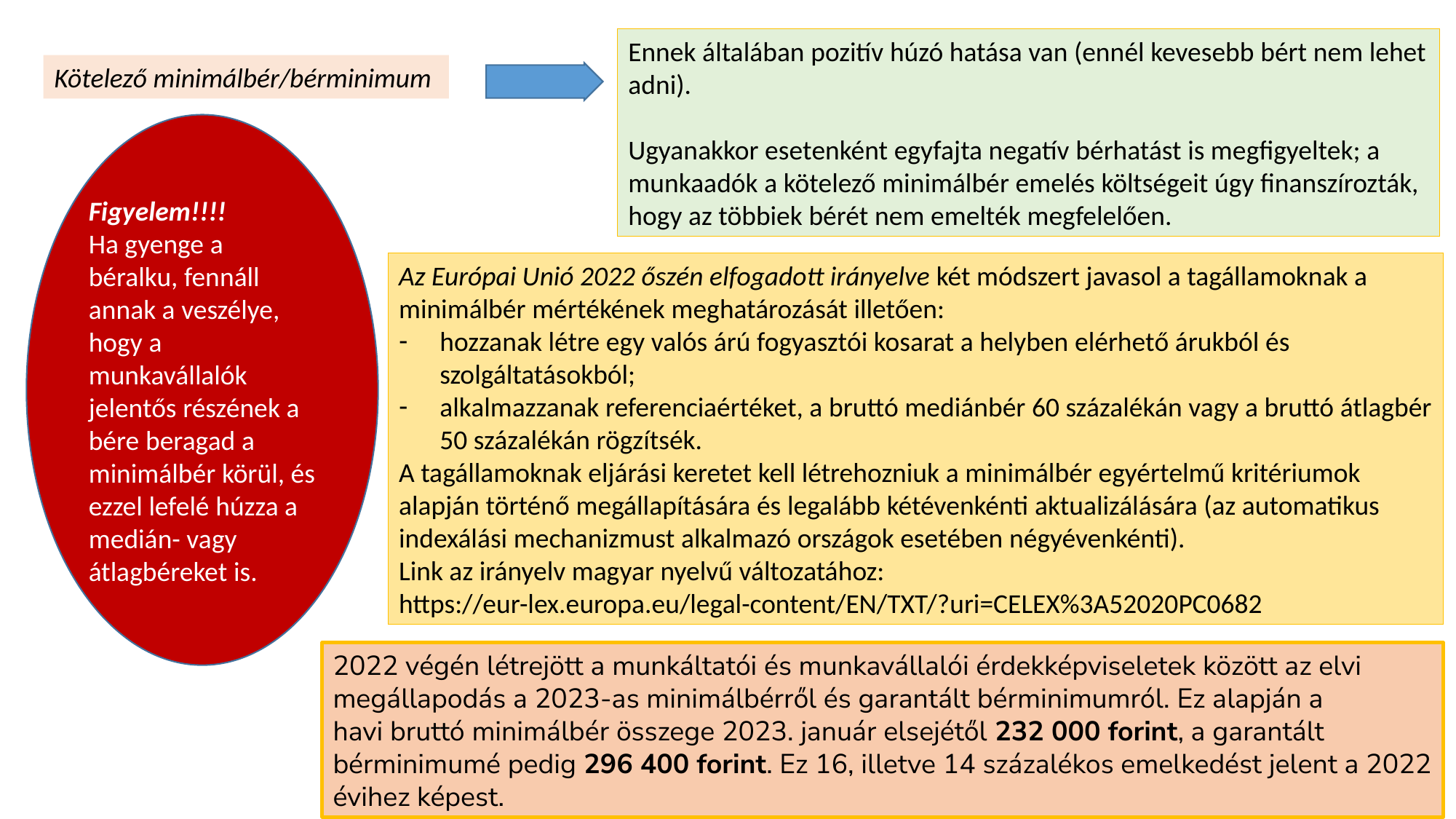

Ennek általában pozitív húzó hatása van (ennél kevesebb bért nem lehet adni).

Ugyanakkor esetenként egyfajta negatív bérhatást is megfigyeltek; a munkaadók a kötelező minimálbér emelés költségeit úgy finanszírozták, hogy az többiek bérét nem emelték megfelelően.
Kötelező minimálbér/bérminimum

Figyelem!!!!
Ha gyenge a béralku, fennáll annak a veszélye, hogy a munkavállalók jelentős részének a bére beragad a minimálbér körül, és ezzel lefelé húzza a medián- vagy átlagbéreket is.
Az Európai Unió 2022 őszén elfogadott irányelve két módszert javasol a tagállamoknak a minimálbér mértékének meghatározását illetően:
hozzanak létre egy valós árú fogyasztói kosarat a helyben elérhető árukból és szolgáltatásokból;
alkalmazzanak referenciaértéket, a bruttó mediánbér 60 százalékán vagy a bruttó átlagbér 50 százalékán rögzítsék.
A tagállamoknak eljárási keretet kell létrehozniuk a minimálbér egyértelmű kritériumok alapján történő megállapítására és legalább kétévenkénti aktualizálására (az automatikus indexálási mechanizmust alkalmazó országok esetében négyévenkénti).
Link az irányelv magyar nyelvű változatához: https://eur-lex.europa.eu/legal-content/EN/TXT/?uri=CELEX%3A52020PC0682
2022 végén létrejött a munkáltatói és munkavállalói érdekképviseletek között az elvi megállapodás a 2023-as minimálbérről és garantált bérminimumról. Ez alapján a havi bruttó minimálbér összege 2023. január elsejétől 232 000 forint, a garantált bérminimumé pedig 296 400 forint. Ez 16, illetve 14 százalékos emelkedést jelent a 2022 évihez képest.